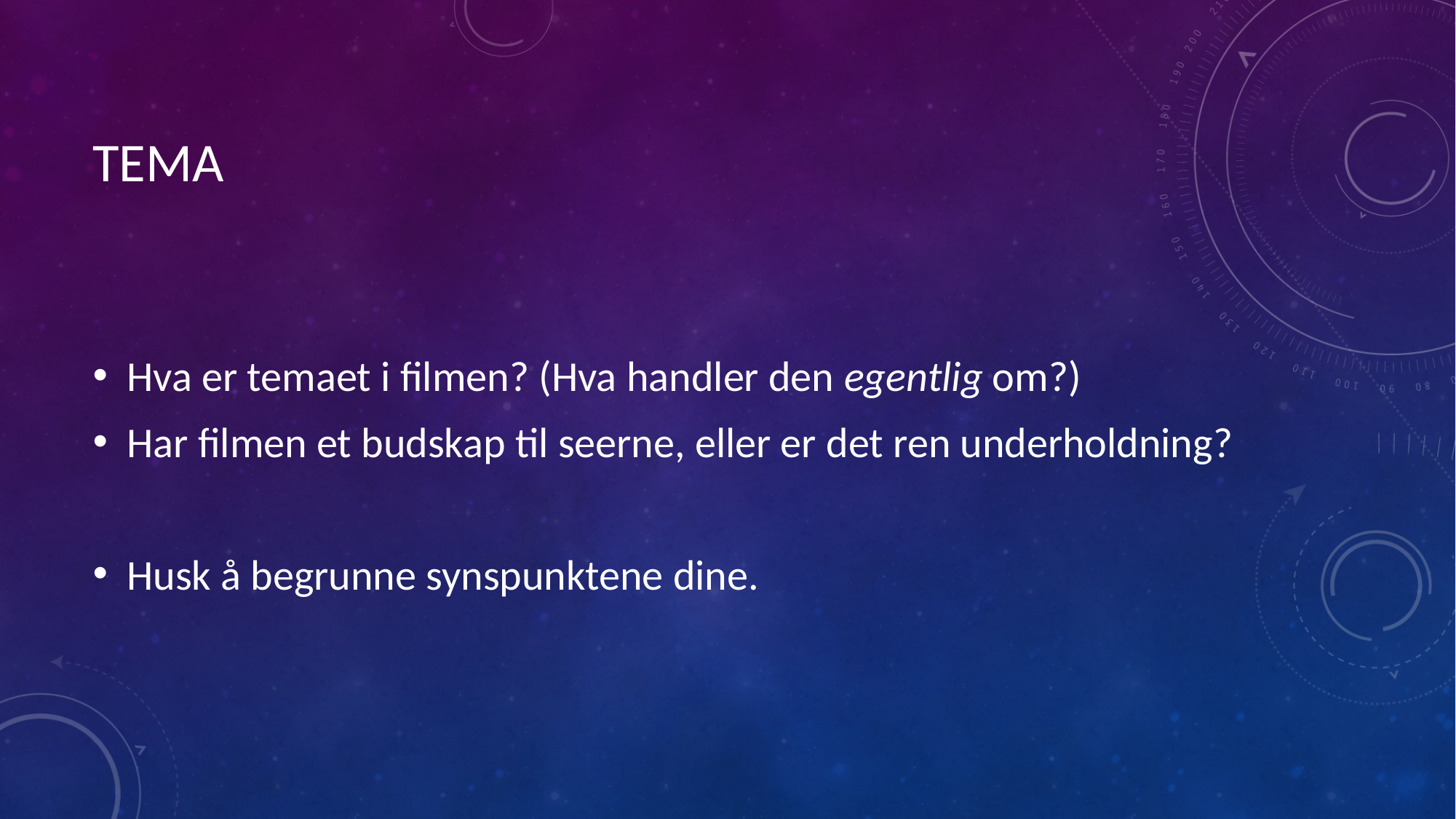

# Tema
Hva er temaet i filmen? (Hva handler den egentlig om?)
Har filmen et budskap til seerne, eller er det ren underholdning?

Husk å begrunne synspunktene dine.